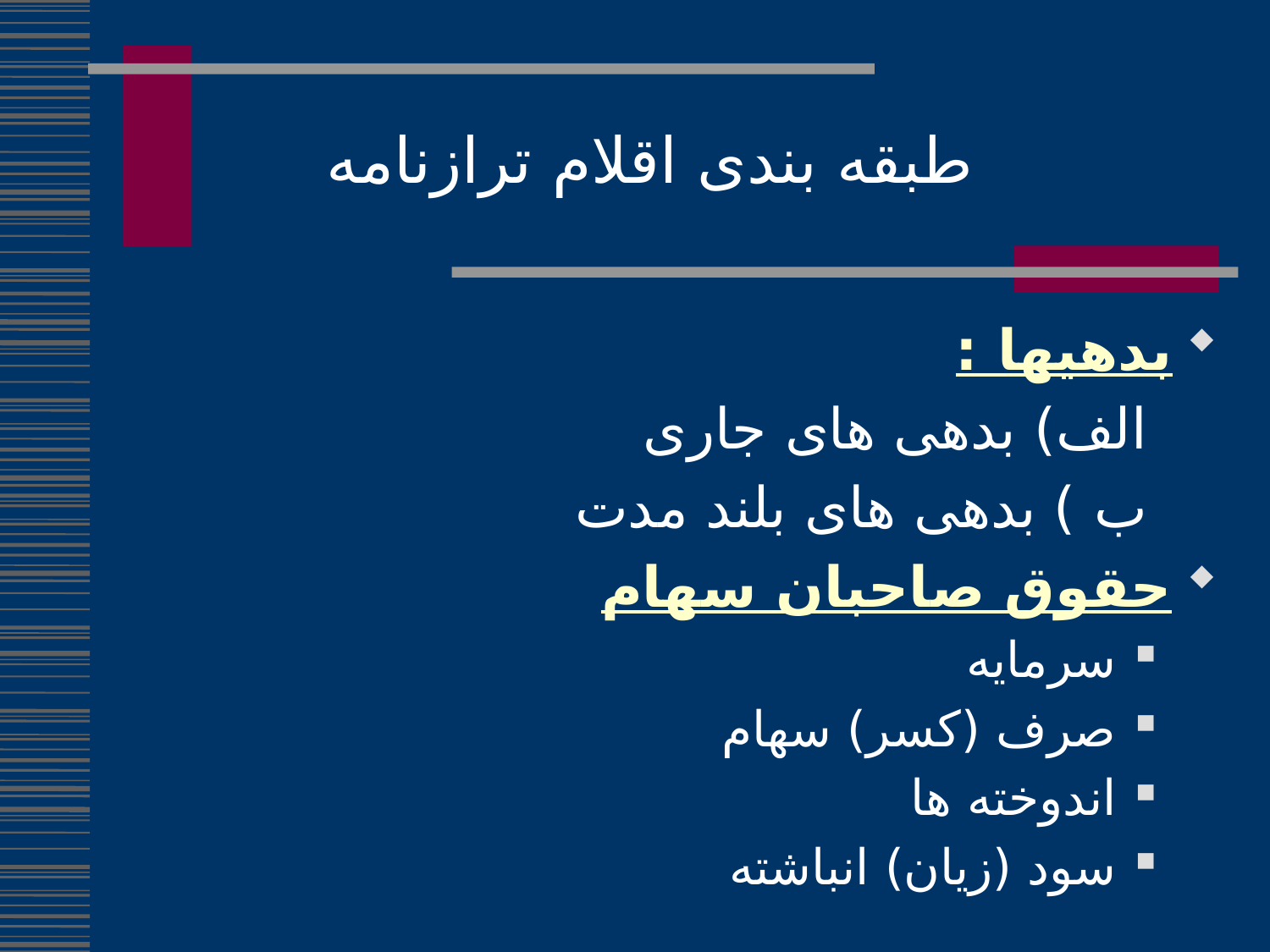

طبقه بندی اقلام ترازنامه
بدهیها :
    الف) بدهی های جاری
    ب ) بدهی های بلند مدت
حقوق صاحبان سهام
سرمایه
صرف (کسر) سهام
اندوخته ها
سود (زیان) انباشته

86